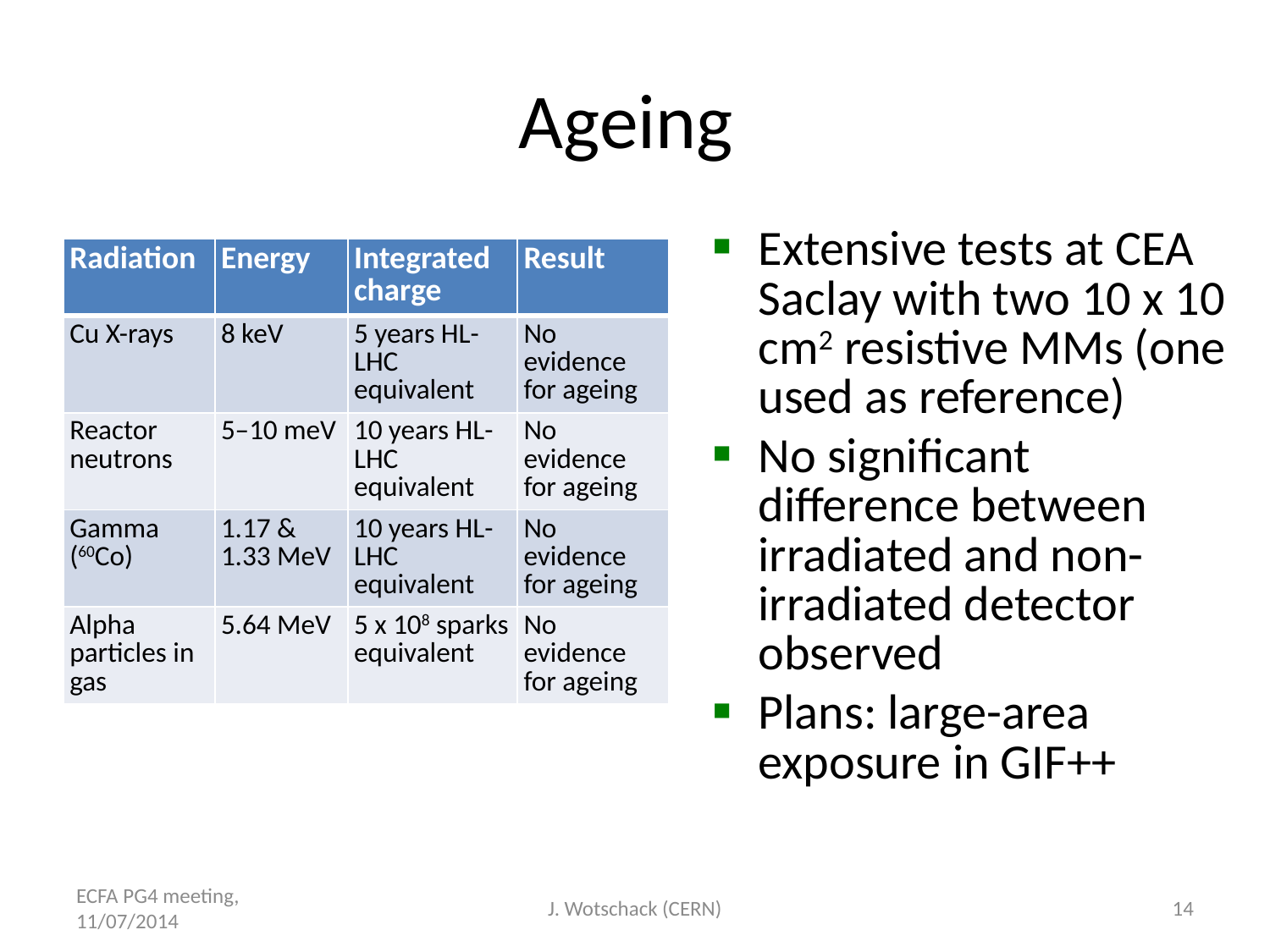

# Ageing
Extensive tests at CEA Saclay with two 10 x 10 cm2 resistive MMs (one used as reference)
No significant difference between irradiated and non-irradiated detector observed
Plans: large-area exposure in GIF++
| Radiation | Energy | Integrated charge | Result |
| --- | --- | --- | --- |
| Cu X-rays | 8 keV | 5 years HL-LHC equivalent | No evidence for ageing |
| Reactor neutrons | 5–10 meV | 10 years HL-LHC equivalent | No evidence for ageing |
| Gamma (60Co) | 1.17 & 1.33 MeV | 10 years HL-LHC equivalent | No evidence for ageing |
| Alpha particles in gas | 5.64 MeV | 5 x 108 sparks equivalent | No evidence for ageing |
ECFA PG4 meeting, 11/07/2014
J. Wotschack (CERN)
14